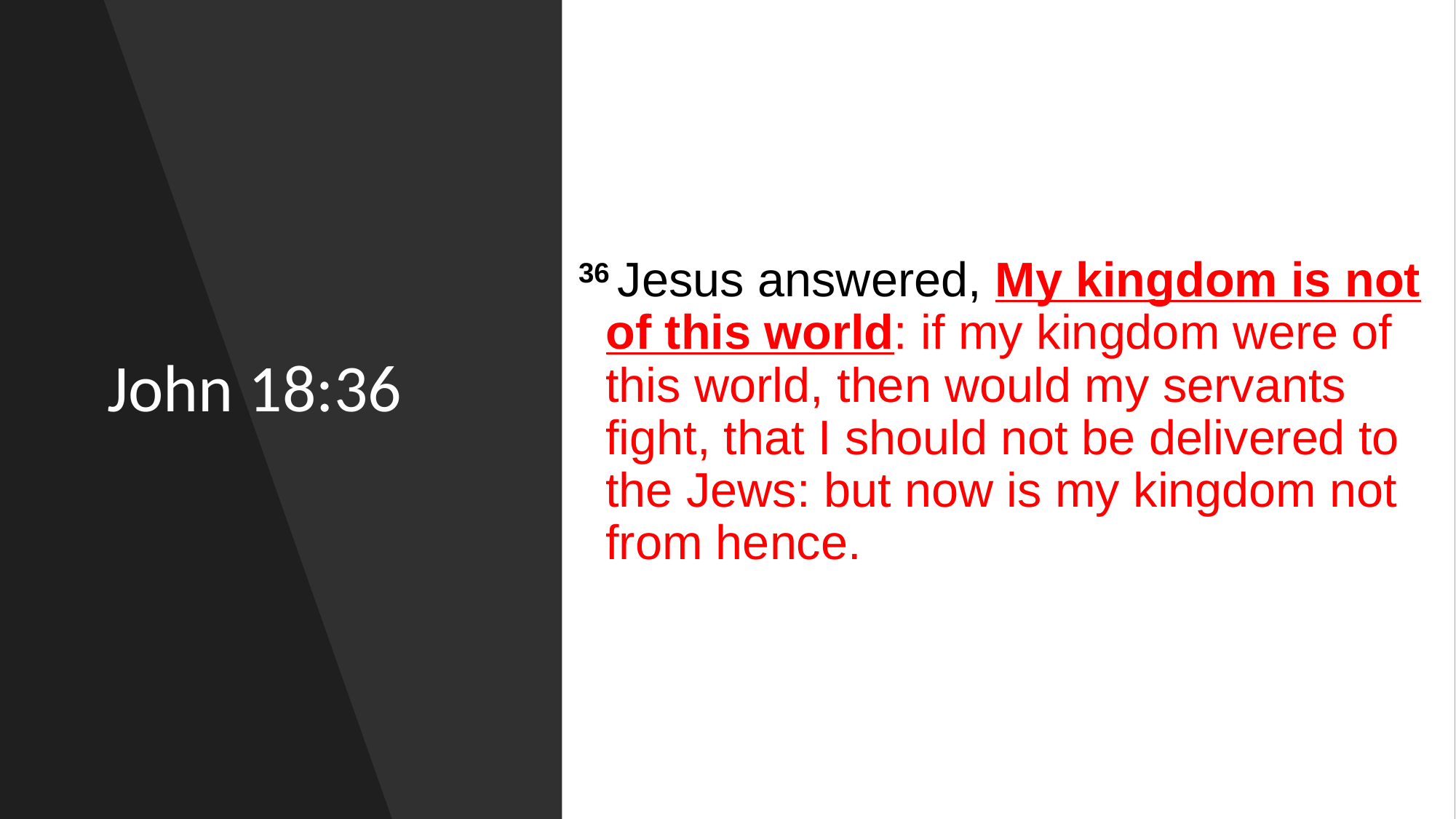

36 Jesus answered, My kingdom is not of this world: if my kingdom were of this world, then would my servants fight, that I should not be delivered to the Jews: but now is my kingdom not from hence.
# John 18:36